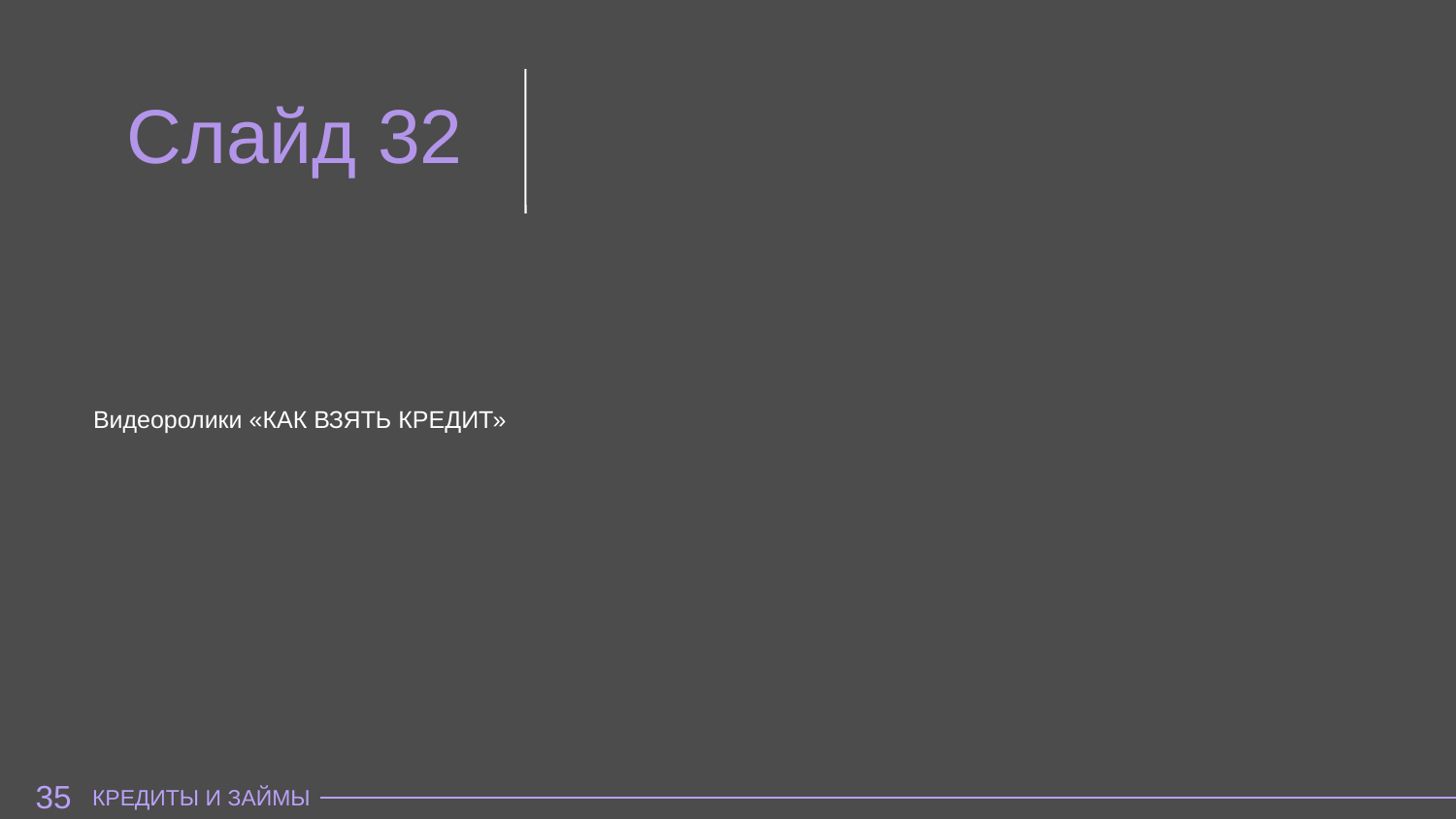

Слайд 32
Видеоролики «КАК ВЗЯТЬ КРЕДИТ»
35
КРЕДИТЫ И ЗАЙМЫ